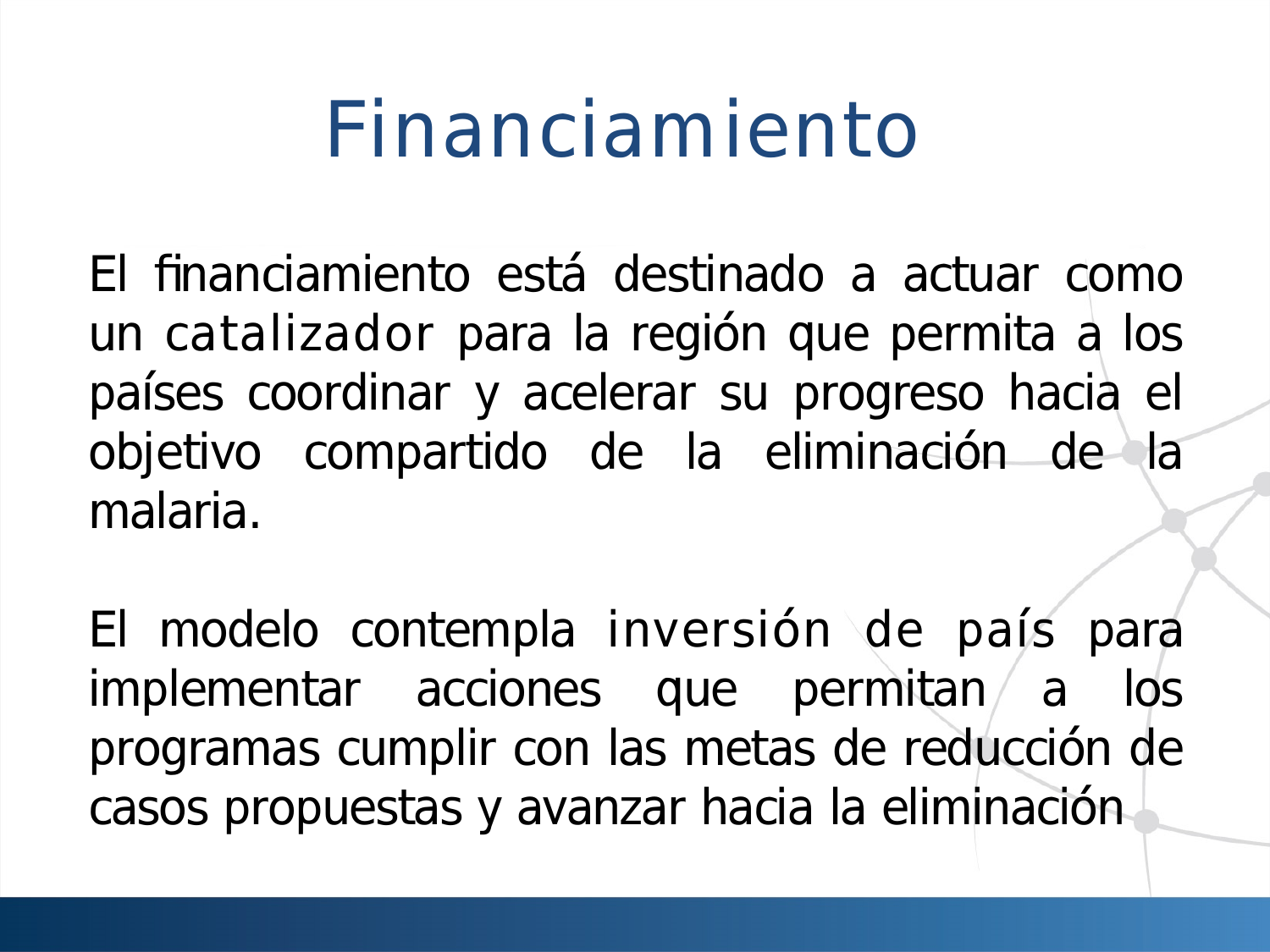

# Financiamiento
El financiamiento está destinado a actuar como un catalizador para la región que permita a los países coordinar y acelerar su progreso hacia el objetivo compartido de la eliminación de la malaria.

El modelo contempla inversión de país para implementar acciones que permitan a los programas cumplir con las metas de reducción de casos propuestas y avanzar hacia la eliminación